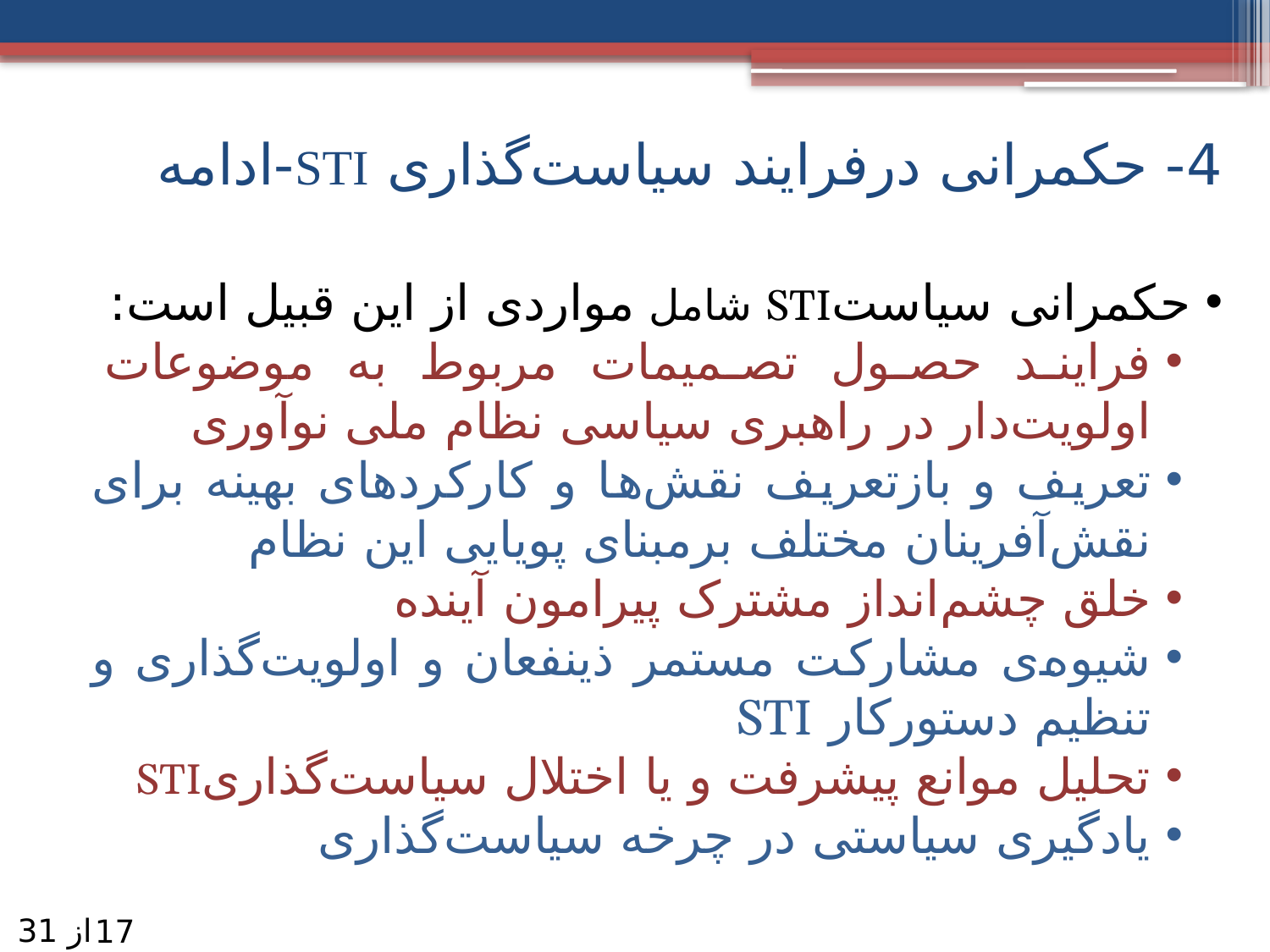

# 4- حکمرانی درفرایند سیاست‌گذاری STI-ادامه
حکمرانی سیاستSTI شامل مواردی از این قبیل است:
فرایند حصول تصمیمات مربوط به موضوعات اولویت‌دار در راهبری سیاسی نظام ملی نوآوری
تعریف و بازتعریف نقش‌ها و کارکردهای بهینه برای نقش‌آفرینان مختلف برمبنای پویایی این نظام
خلق چشم‌انداز مشترک پیرامون آینده
شیوه‌ی مشارکت مستمر ذینفعان و اولویت‌گذاری و تنظیم دستورکار STI
تحلیل موانع پیشرفت و یا اختلال سیاست‌گذاریSTI
یادگیری سیاستی در چرخه سیاست‌گذاری
از 31
17